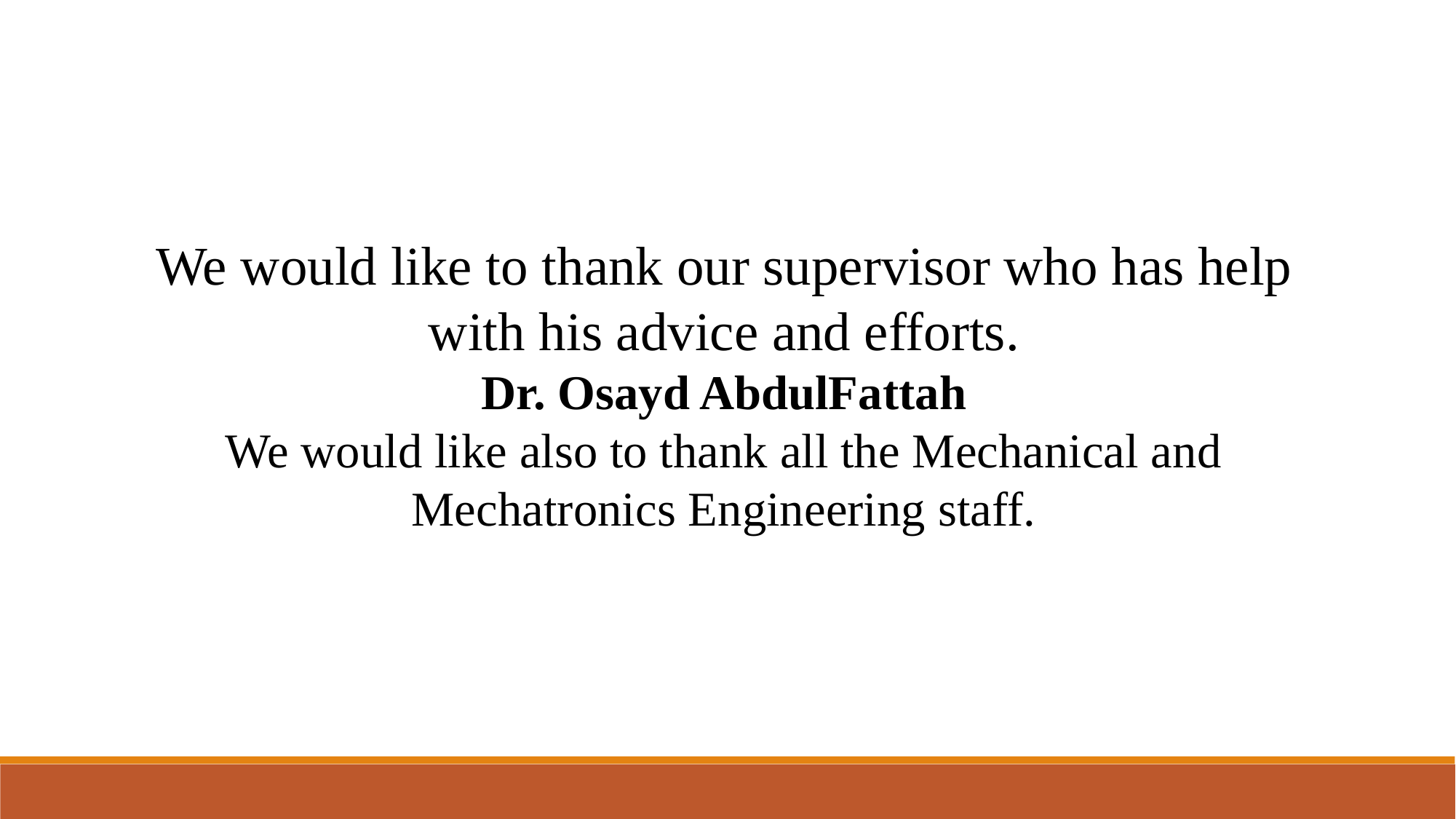

We would like to thank our supervisor who has help with his advice and efforts.
Dr. Osayd AbdulFattah
We would like also to thank all the Mechanical and Mechatronics Engineering staff.